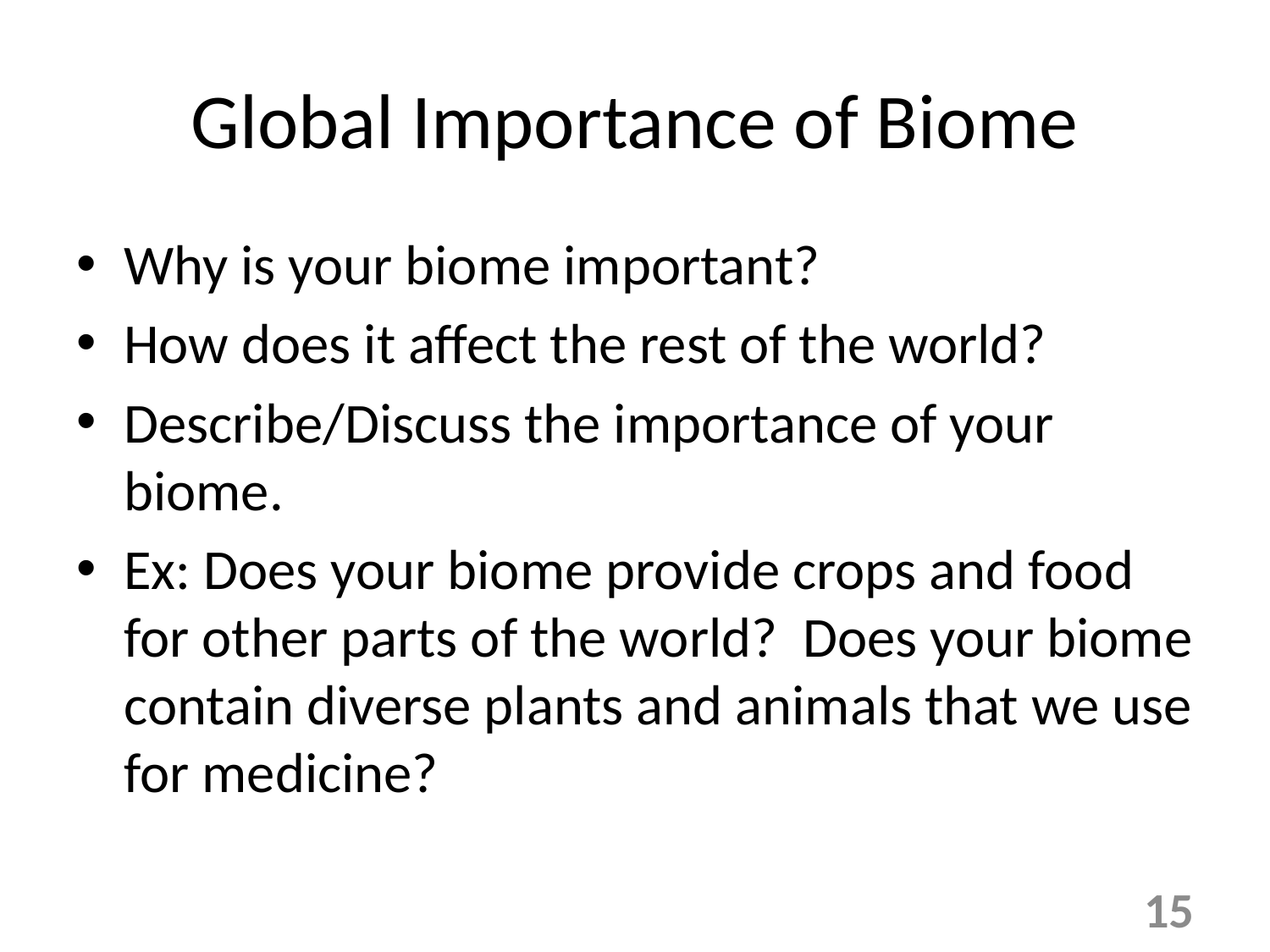

# Global Importance of Biome
Why is your biome important?
How does it affect the rest of the world?
Describe/Discuss the importance of your biome.
Ex: Does your biome provide crops and food for other parts of the world?  Does your biome contain diverse plants and animals that we use for medicine?
15